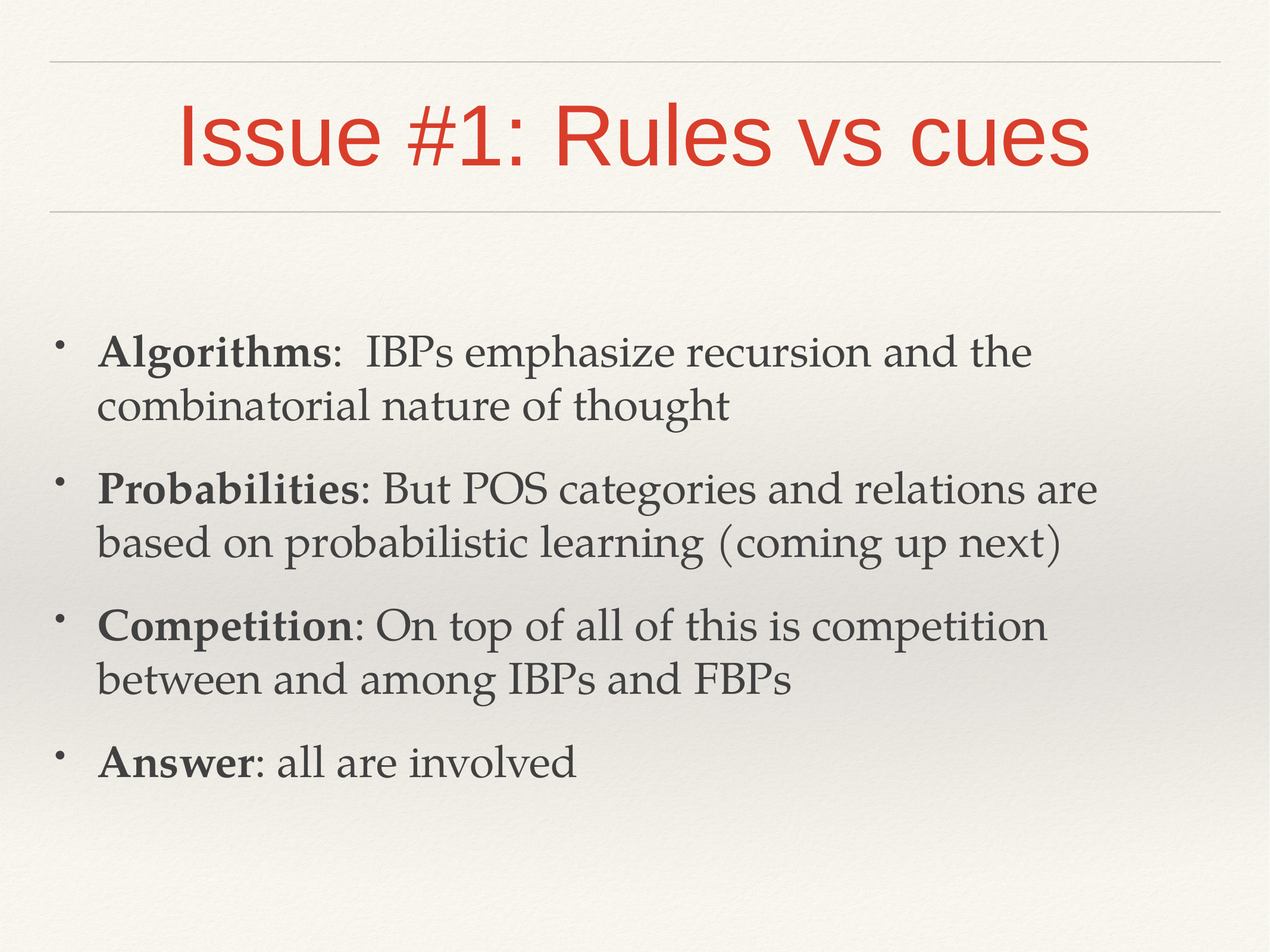

# Issue #1: Rules vs cues
Algorithms:  IBPs emphasize recursion and the combinatorial nature of thought
Probabilities: But POS categories and relations are based on probabilistic learning (coming up next)
Competition: On top of all of this is competition between and among IBPs and FBPs
Answer: all are involved
32